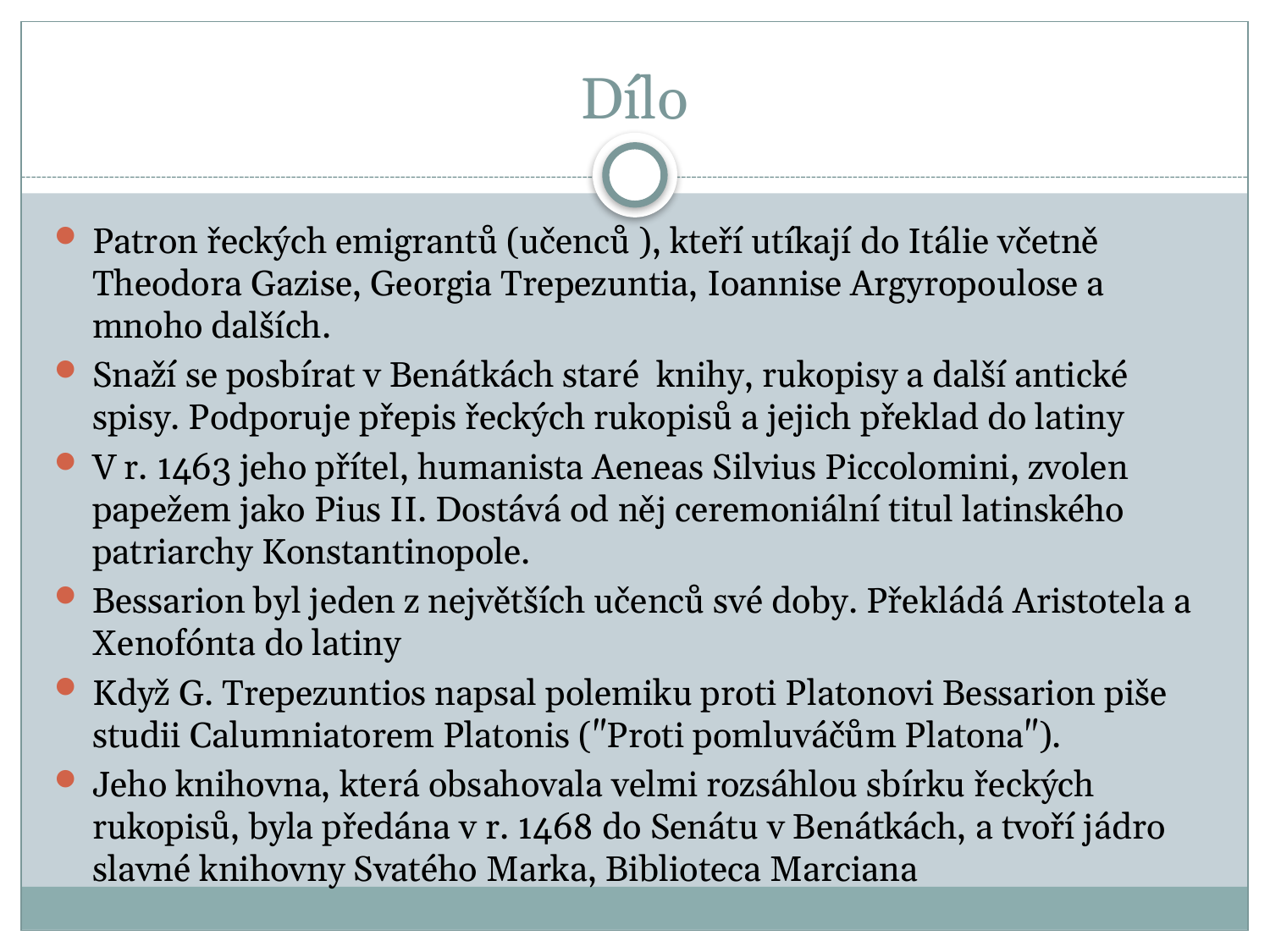

# Dílo
Patron řeckých emigrantů (učenců ), kteří utíkají do Itálie včetně Theodora Gazise, Georgia Trepezuntia, Ioannise Argyropoulose a mnoho dalších.
Snaží se posbírat v Benátkách staré  knihy, rukopisy a další antické spisy. Podporuje přepis řeckých rukopisů a jejich překlad do latiny
V r. 1463 jeho přítel, humanista Aeneas Silvius Piccolomini, zvolen papežem jako Pius II. Dostává od něj ceremoniální titul latinského patriarchy Konstantinopole.
Bessarion byl jeden z největších učenců své doby. Překládá Aristotela a Xenofónta do latiny
Když G. Trepezuntios napsal polemiku proti Platonovi Bessarion piše studii Calumniatorem Platonis ("Proti pomluváčům Platona").
Jeho knihovna, která obsahovala velmi rozsáhlou sbírku řeckých rukopisů, byla předána v r. 1468 do Senátu v Benátkách, a tvoří jádro slavné knihovny Svatého Marka, Biblioteca Marciana